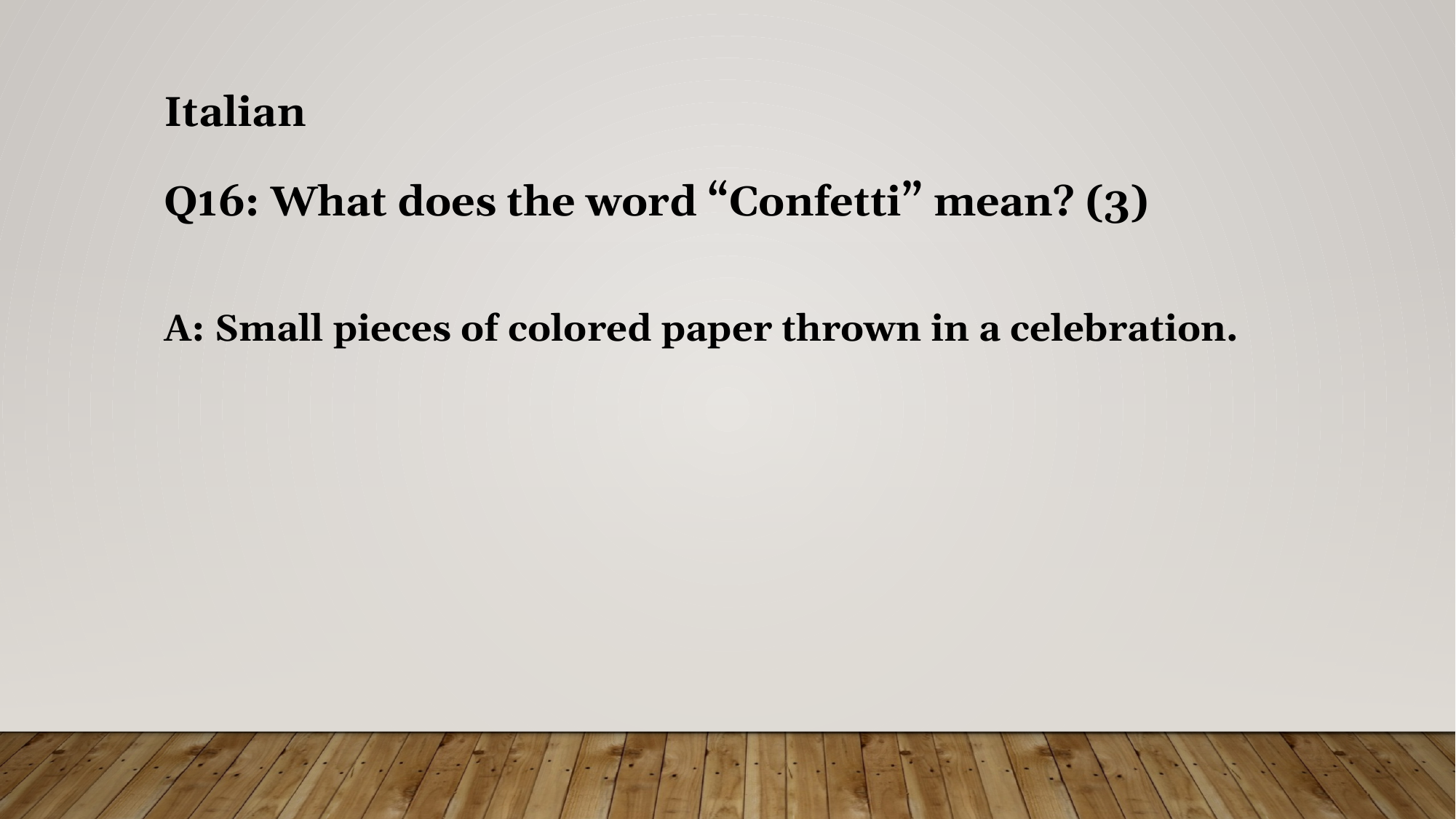

Italian
Q16: What does the word “Confetti” mean? (3)
A: Small pieces of colored paper thrown in a celebration.